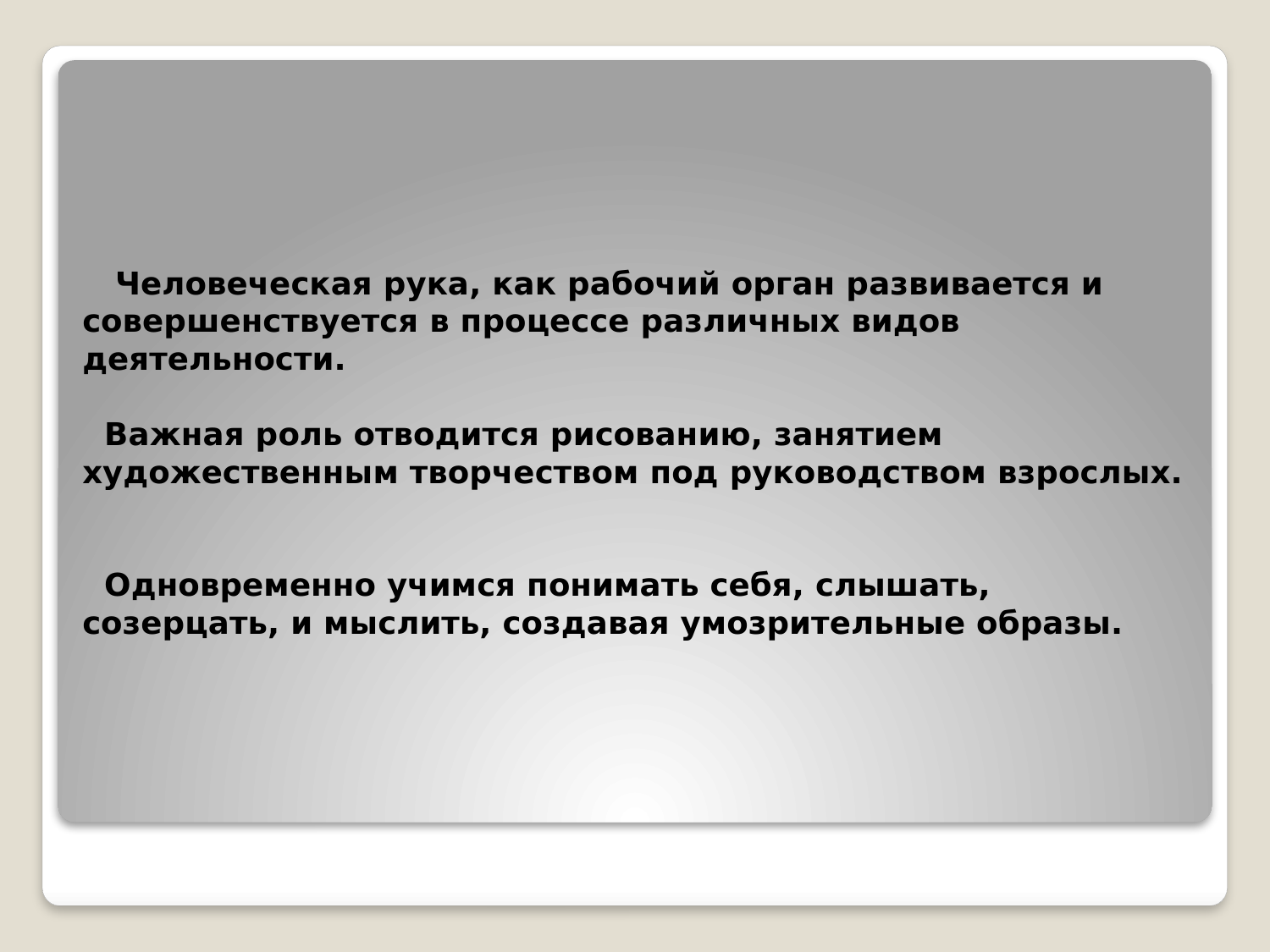

# Человеческая рука, как рабочий орган развивается и совершенствуется в процессе различных видов деятельности. Важная роль отводится рисованию, занятием художественным творчеством под руководством взрослых. Одновременно учимся понимать себя, слышать, созерцать, и мыслить, создавая умозрительные образы.